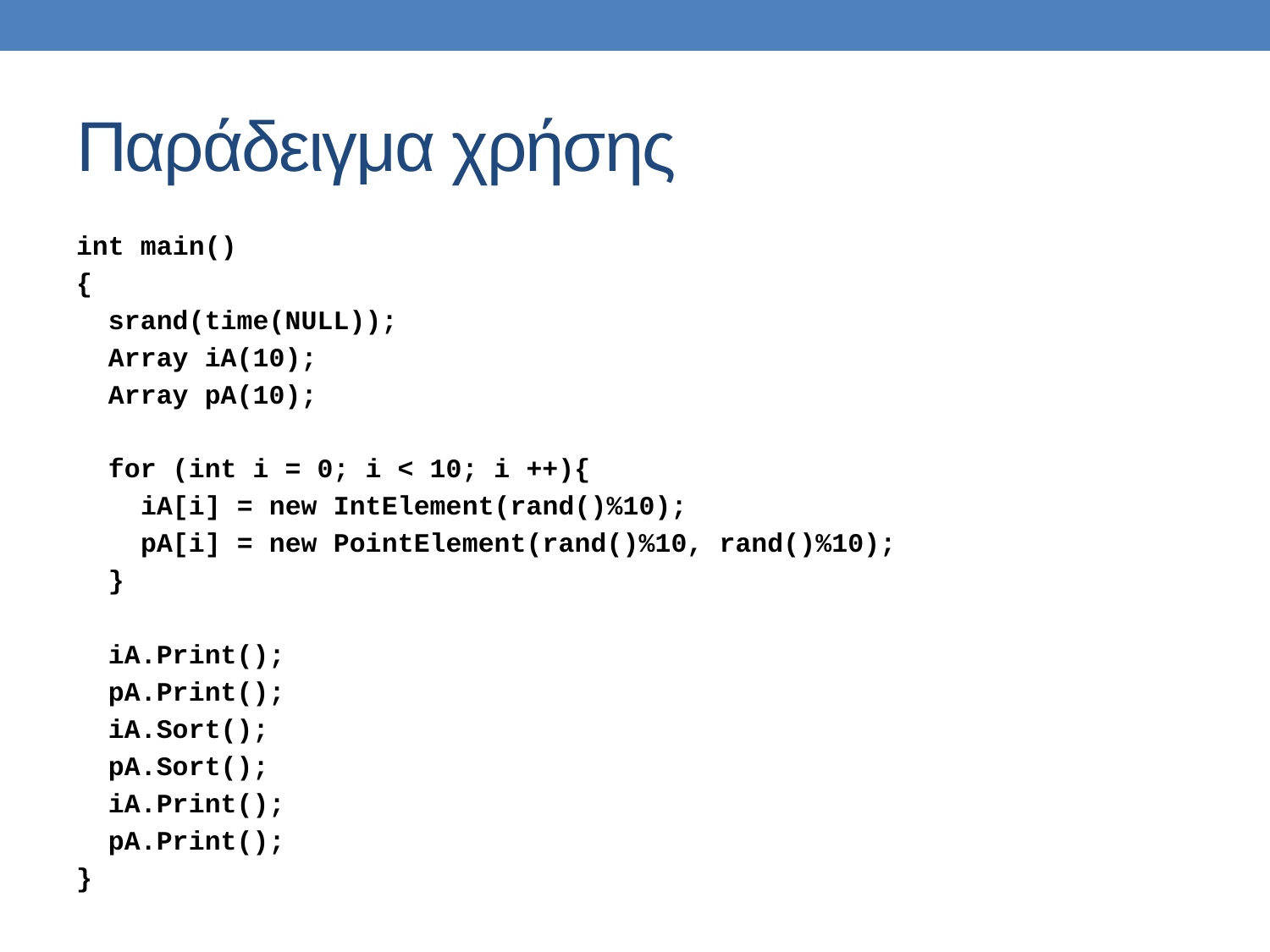

# Παράδειγμα χρήσης
int main()
{
  srand(time(NULL));
  Array iA(10);
  Array pA(10);

  for (int i = 0; i < 10; i ++){
    iA[i] = new IntElement(rand()%10);
    pA[i] = new PointElement(rand()%10, rand()%10);
  }

  iA.Print();
  pA.Print();
  iA.Sort();
  pA.Sort();
  iA.Print();
  pA.Print();
}